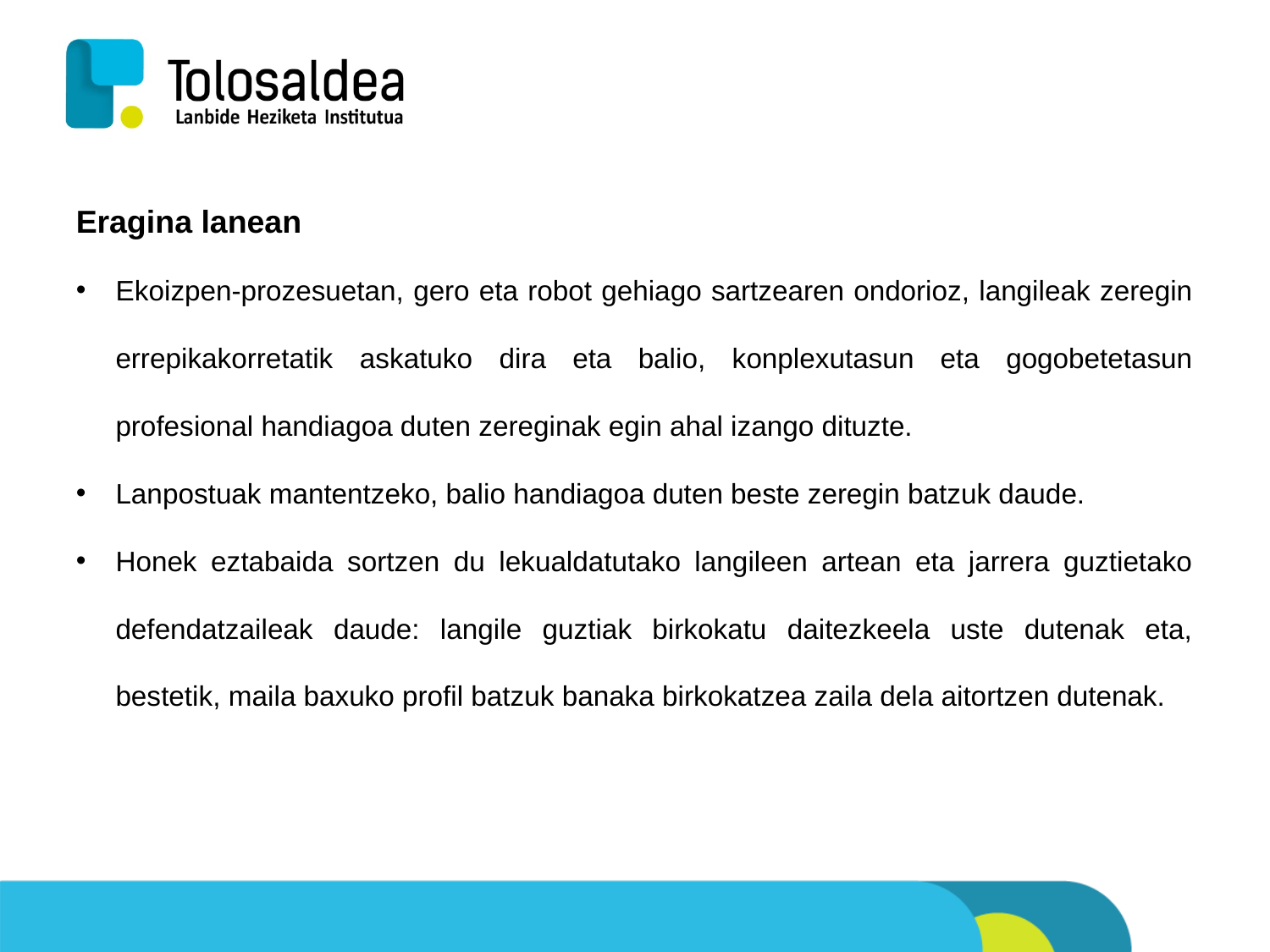

Eragina lanean
Ekoizpen-prozesuetan, gero eta robot gehiago sartzearen ondorioz, langileak zeregin errepikakorretatik askatuko dira eta balio, konplexutasun eta gogobetetasun profesional handiagoa duten zereginak egin ahal izango dituzte.
Lanpostuak mantentzeko, balio handiagoa duten beste zeregin batzuk daude.
Honek eztabaida sortzen du lekualdatutako langileen artean eta jarrera guztietako defendatzaileak daude: langile guztiak birkokatu daitezkeela uste dutenak eta, bestetik, maila baxuko profil batzuk banaka birkokatzea zaila dela aitortzen dutenak.